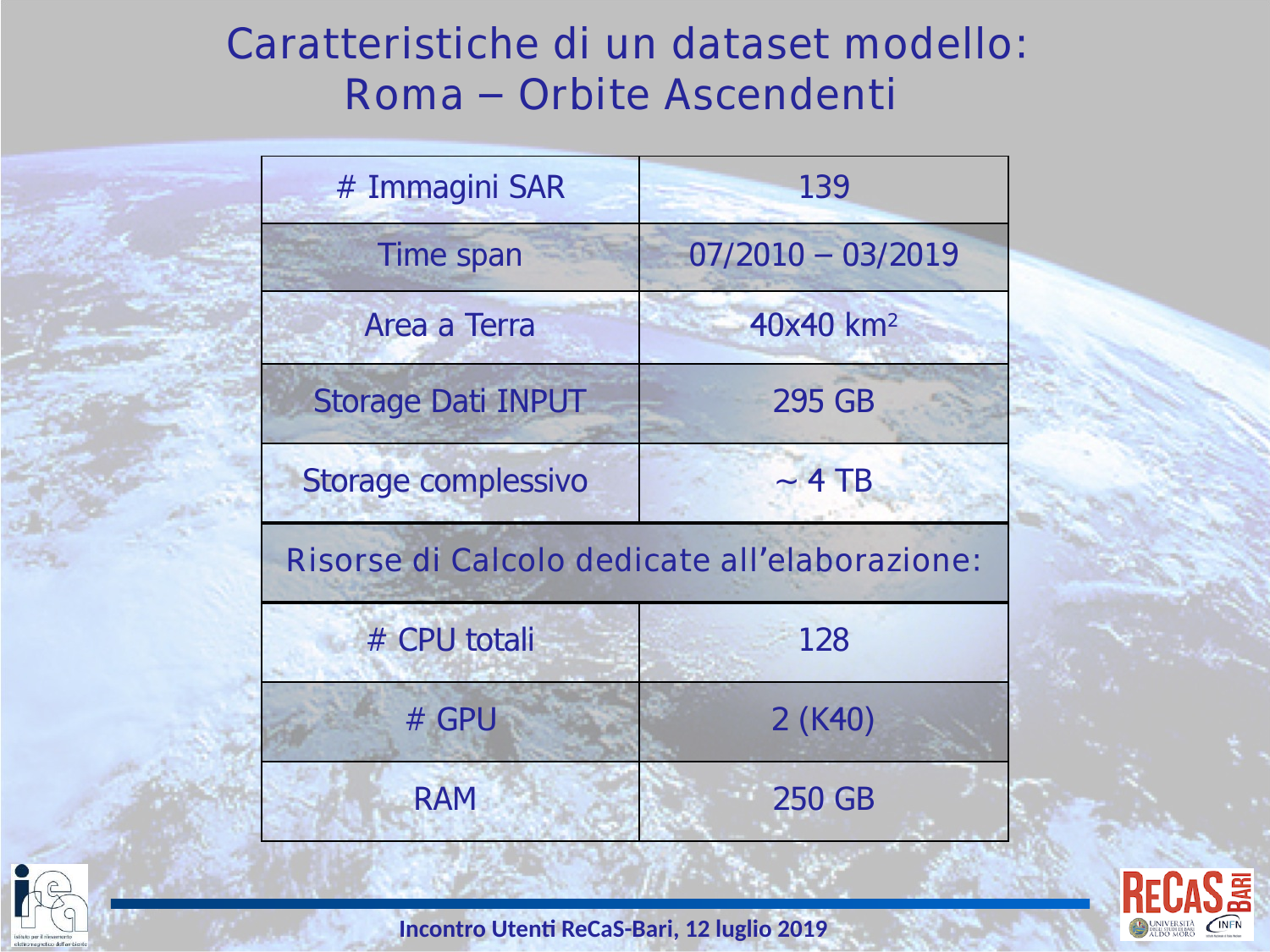

Caratteristiche di un dataset modello:
Roma – Orbite Ascendenti
| # Immagini SAR | 139 |
| --- | --- |
| Time span | 07/2010 – 03/2019 |
| Area a Terra | 40x40 km2 |
| Storage Dati INPUT | 295 GB |
| Storage complessivo | ~ 4 TB |
| Risorse di Calcolo dedicate all’elaborazione: |  |
| # CPU totali | 128 |
| # GPU | 2 (K40) |
| RAM | 250 GB |